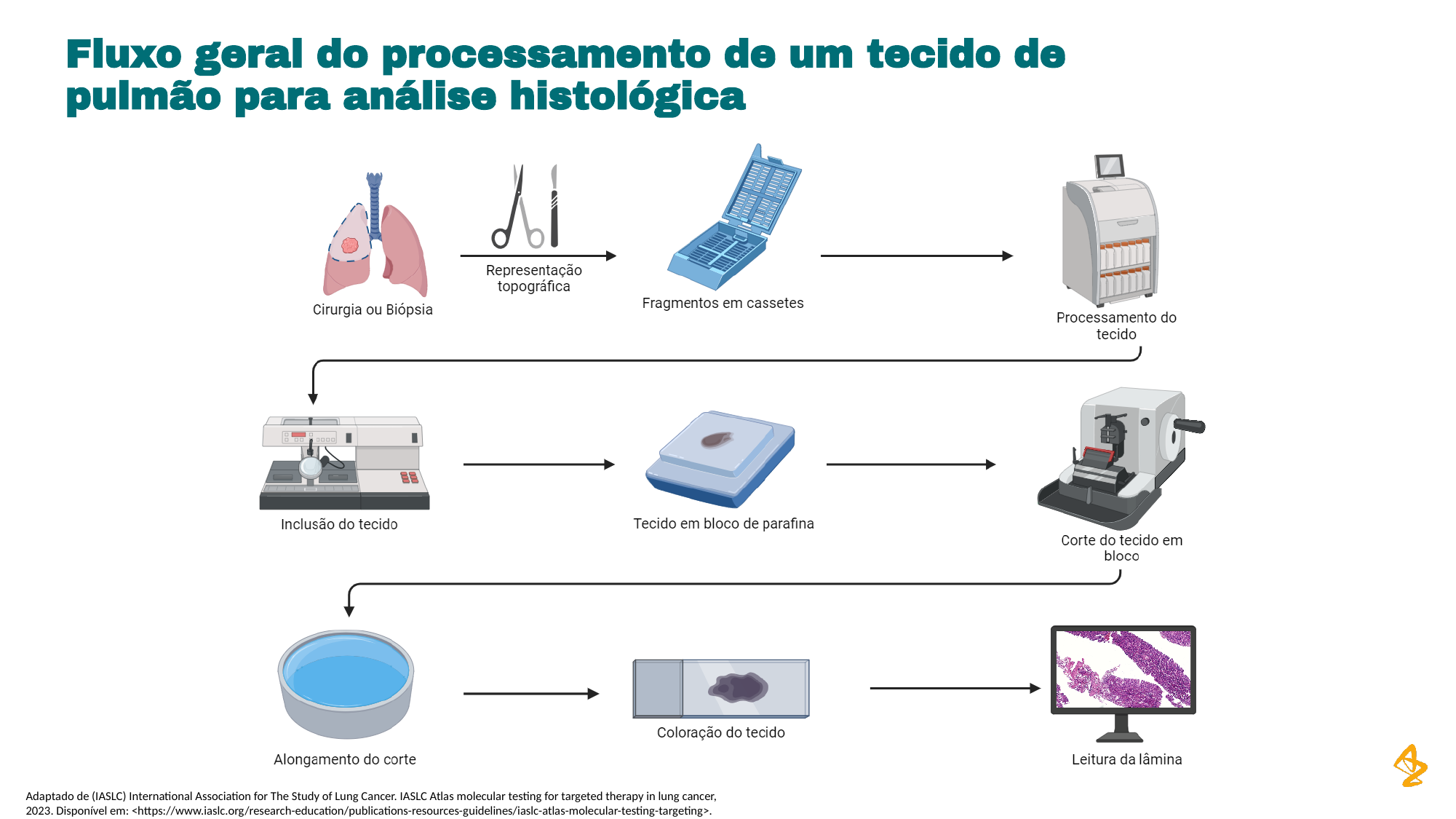

# Fluxo geral do processamento de um tecido de pulmão para análise histológica

Adaptado de (IASLC) International Association for The Study of Lung Cancer. IASLC Atlas molecular testing for targeted therapy in lung cancer, 2023. Disponível em: <https://www.iaslc.org/research-education/publications-resources-guidelines/iaslc-atlas-molecular-testing-targeting>.